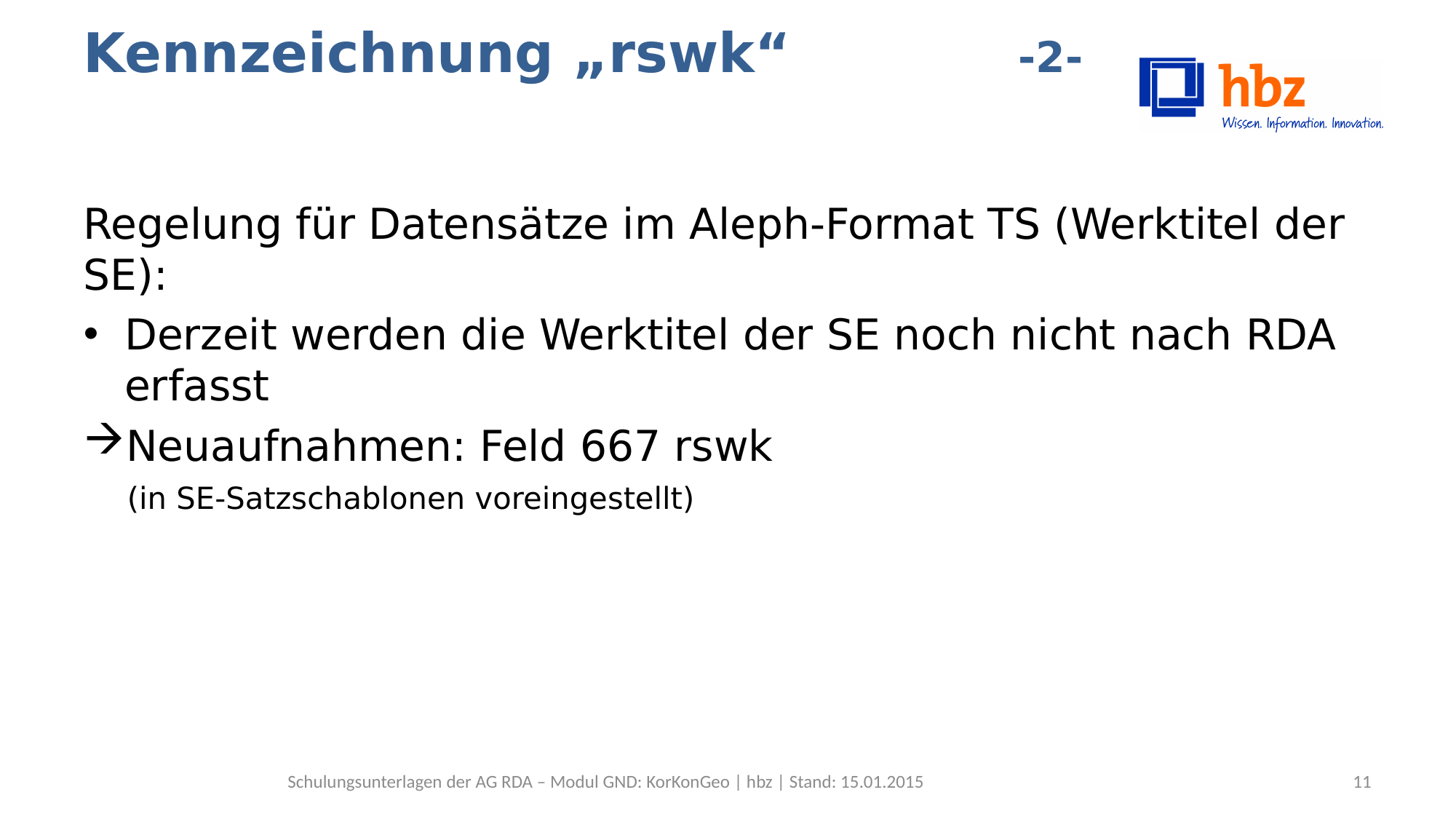

# Kennzeichnung „rswk“            -2-
Regelung für Datensätze im Aleph-Format TS (Werktitel der SE):
Derzeit werden die Werktitel der SE noch nicht nach RDA erfasst
Neuaufnahmen: Feld 667 rswk
     (in SE-Satzschablonen voreingestellt)

Schulungsunterlagen der AG RDA – Modul GND: KorKonGeo | hbz | Stand: 15.01.2015
11